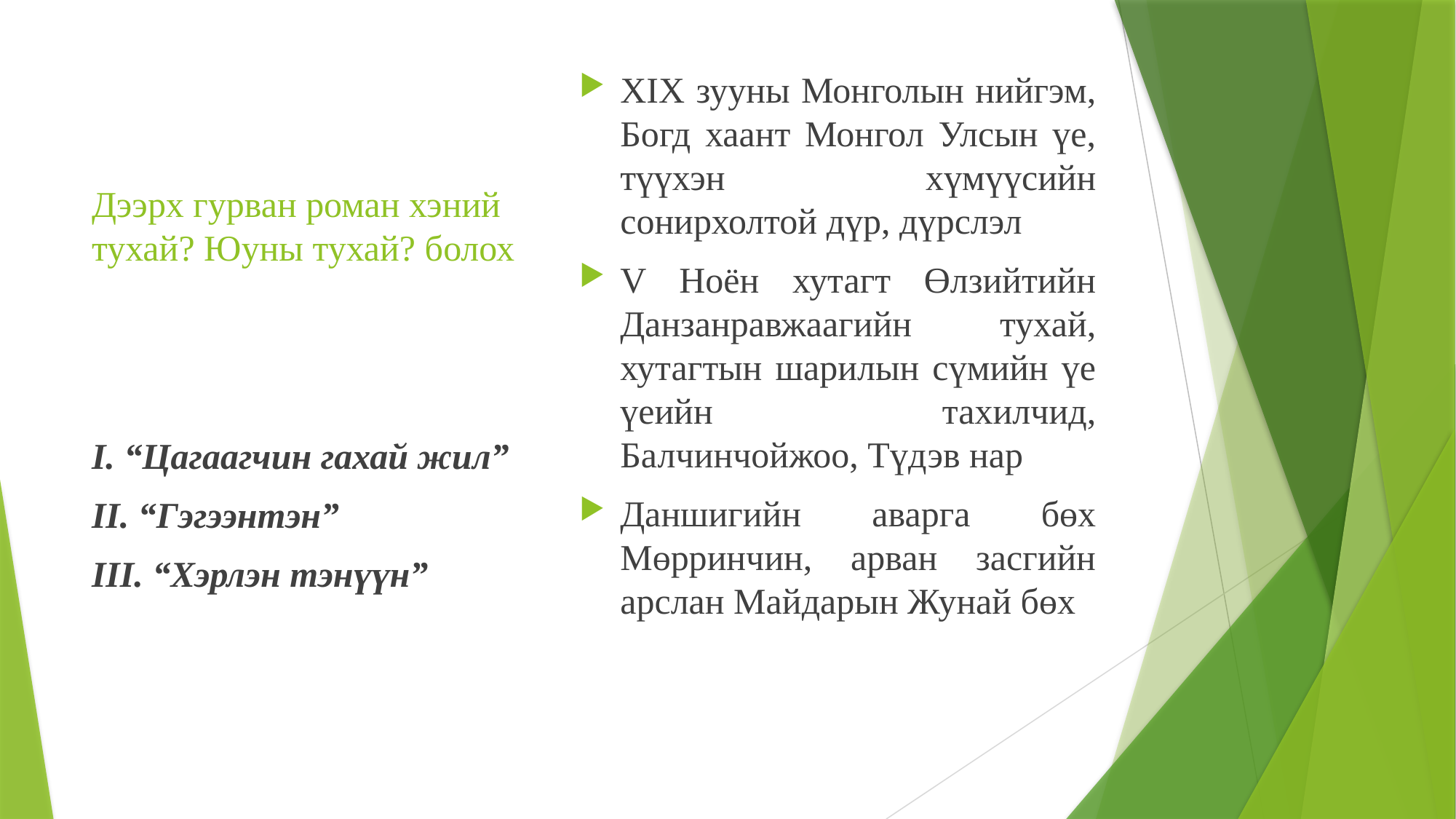

XIX зууны Монголын нийгэм, Богд хаант Монгол Улсын үе, түүхэн хүмүүсийн сонирхолтой дүр, дүрслэл
V Ноён хутагт Өлзийтийн Данзанравжаагийн тухай, хутагтын шарилын сүмийн үе үеийн тахилчид, Балчинчойжоо, Түдэв нар
Даншигийн аварга бөх Мөрринчин, арван засгийн арслан Майдарын Жунай бөх
# Дээрх гурван роман хэний тухай? Юуны тухай? болох

I. “Цагаагчин гахай жил”
II. “Гэгээнтэн”
III. “Хэрлэн тэнүүн”